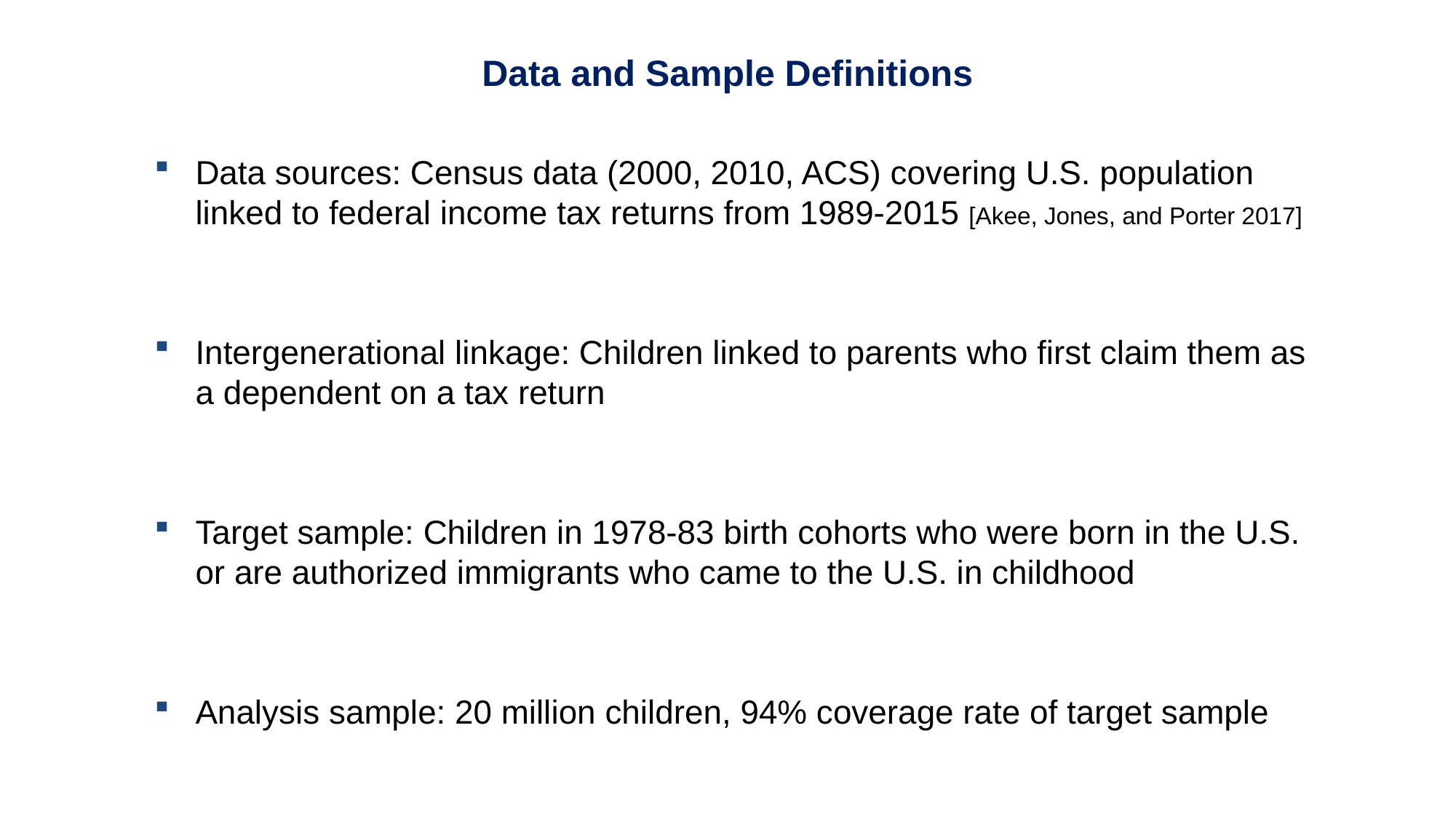

Data and Sample Definitions
Data sources: Census data (2000, 2010, ACS) covering U.S. population linked to federal income tax returns from 1989-2015 [Akee, Jones, and Porter 2017]

Intergenerational linkage: Children linked to parents who first claim them as a dependent on a tax return

Target sample: Children in 1978-83 birth cohorts who were born in the U.S. or are authorized immigrants who came to the U.S. in childhood

Analysis sample: 20 million children, 94% coverage rate of target sample